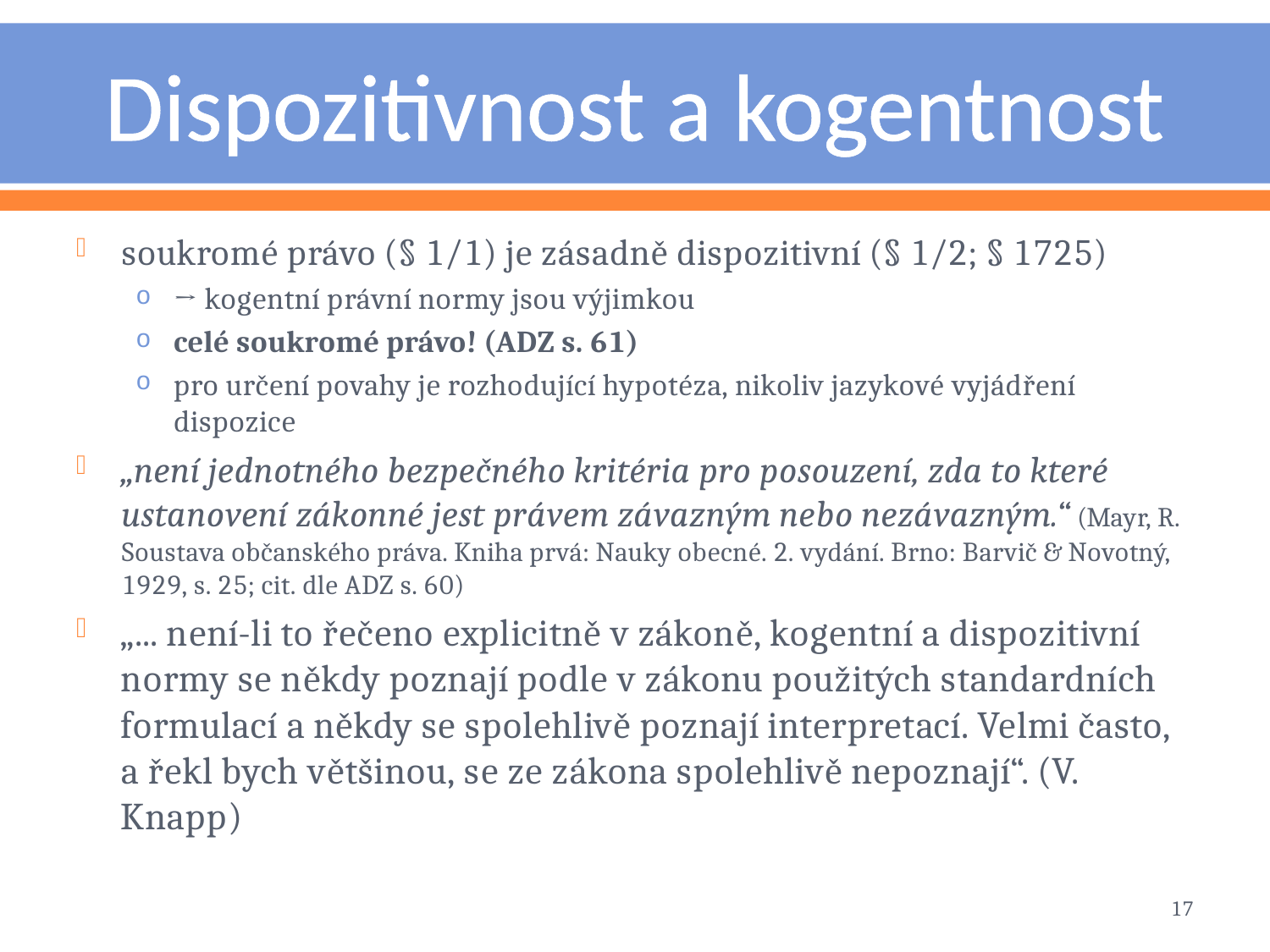

# Dispozitivnost a kogentnost
soukromé právo (§ 1/1) je zásadně dispozitivní (§ 1/2; § 1725)
→ kogentní právní normy jsou výjimkou
celé soukromé právo! (ADZ s. 61)
pro určení povahy je rozhodující hypotéza, nikoliv jazykové vyjádření dispozice
„není jednotného bezpečného kritéria pro posouzení, zda to které ustanovení zákonné jest právem závazným nebo nezávazným.“ (Mayr, R. Soustava občanského práva. Kniha prvá: Nauky obecné. 2. vydání. Brno: Barvič & Novotný, 1929, s. 25; cit. dle ADZ s. 60)
„... není-li to řečeno explicitně v zákoně, kogentní a dispozitivní normy se někdy poznají podle v zákonu použitých standardních formulací a někdy se spolehlivě poznají interpretací. Velmi často, a řekl bych většinou, se ze zákona spolehlivě nepoznají“. (V. Knapp)
17